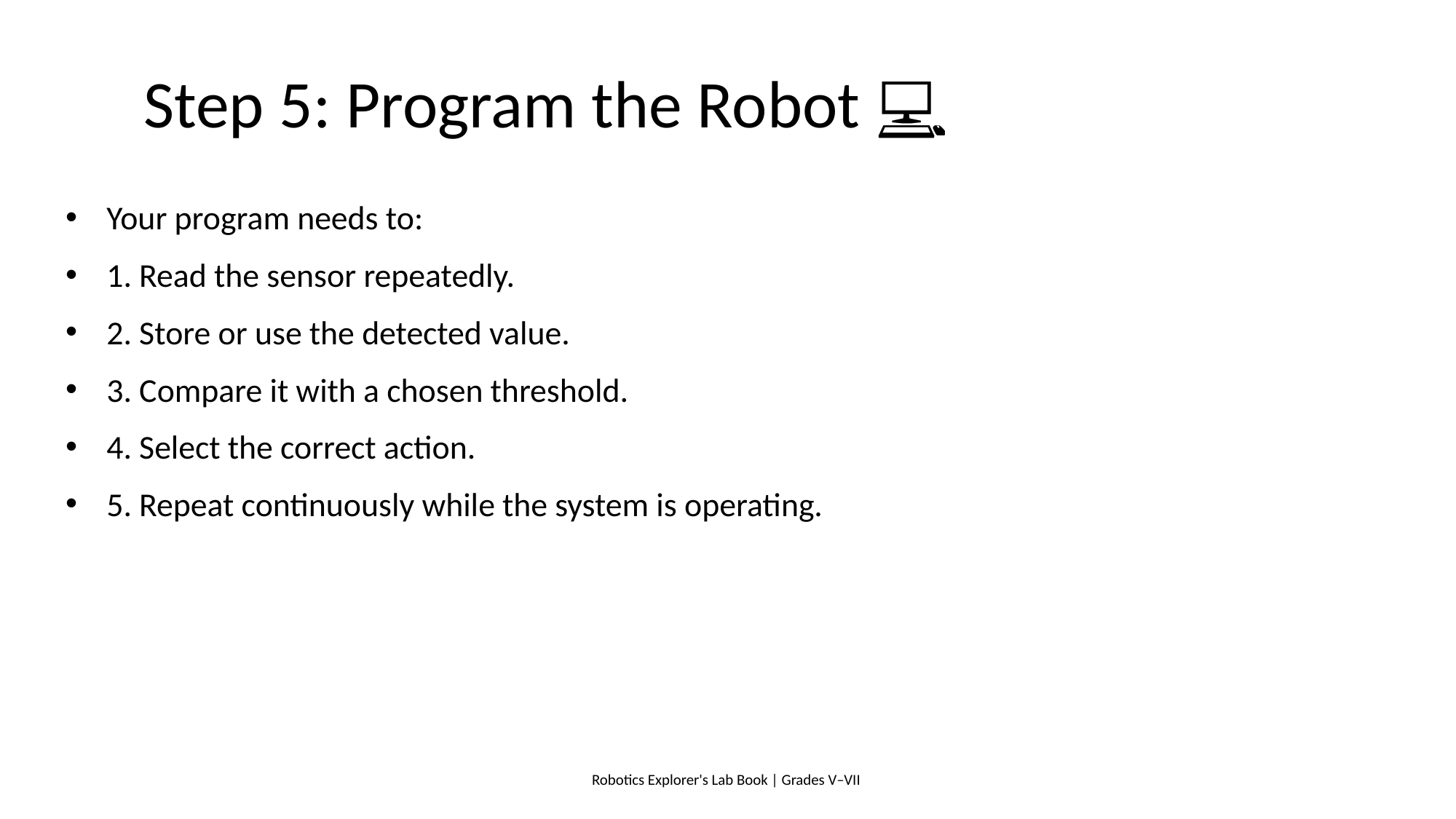

# Step 5: Program the Robot 💻
Your program needs to:
1. Read the sensor repeatedly.
2. Store or use the detected value.
3. Compare it with a chosen threshold.
4. Select the correct action.
5. Repeat continuously while the system is operating.
Robotics Explorer's Lab Book | Grades V–VII